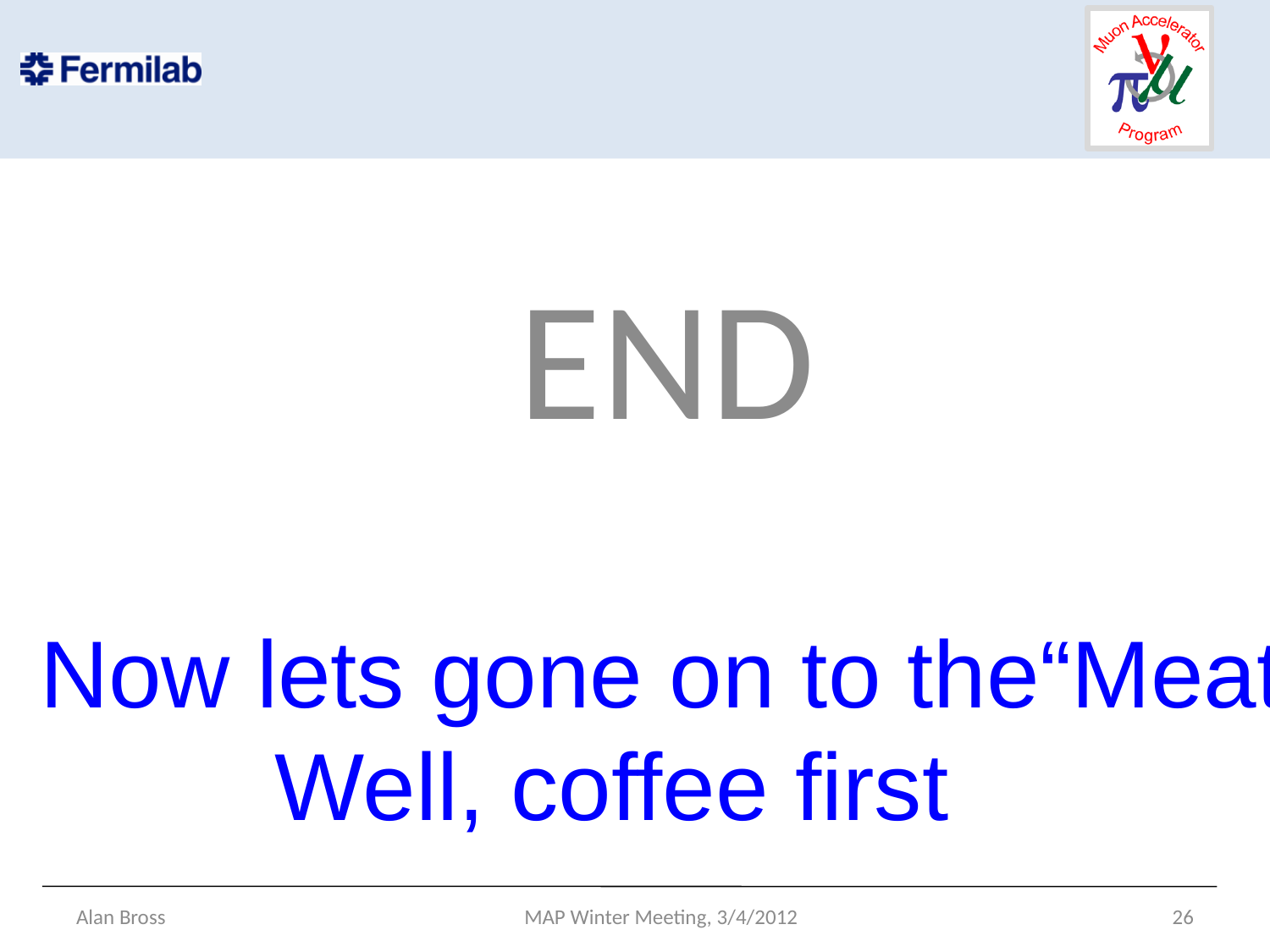

#
END
Now lets gone on to the“Meat”
Well, coffee first
Alan Bross
MAP Winter Meeting, 3/4/2012
26